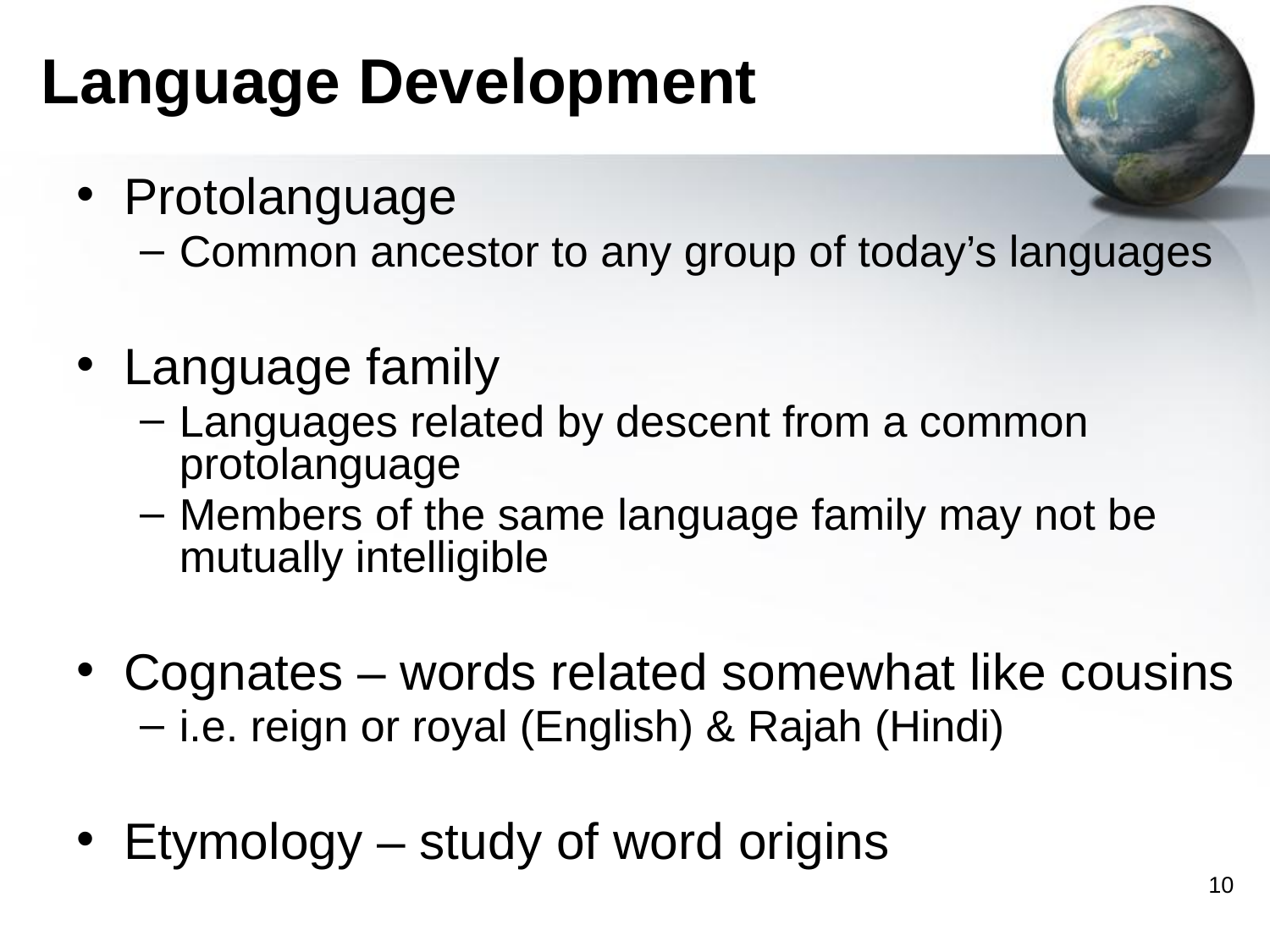

# Language Development
Protolanguage
Common ancestor to any group of today’s languages

Language family
Languages related by descent from a common protolanguage
Members of the same language family may not be mutually intelligible

Cognates – words related somewhat like cousins
i.e. reign or royal (English) & Rajah (Hindi)

Etymology – study of word origins
10